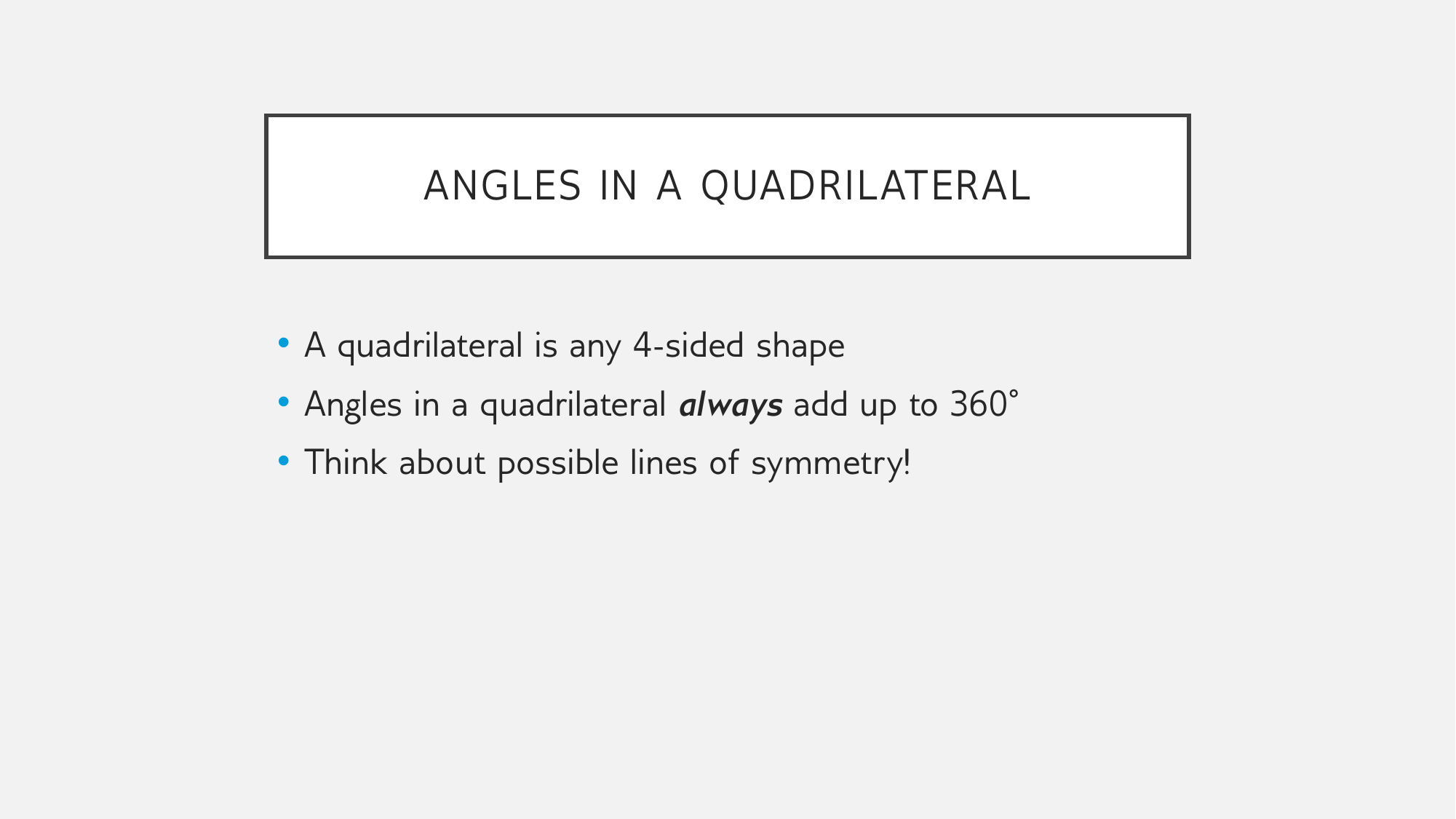

# Angles in a Quadrilateral
A quadrilateral is any 4-sided shape
Angles in a quadrilateral always add up to 360˚
Think about possible lines of symmetry!